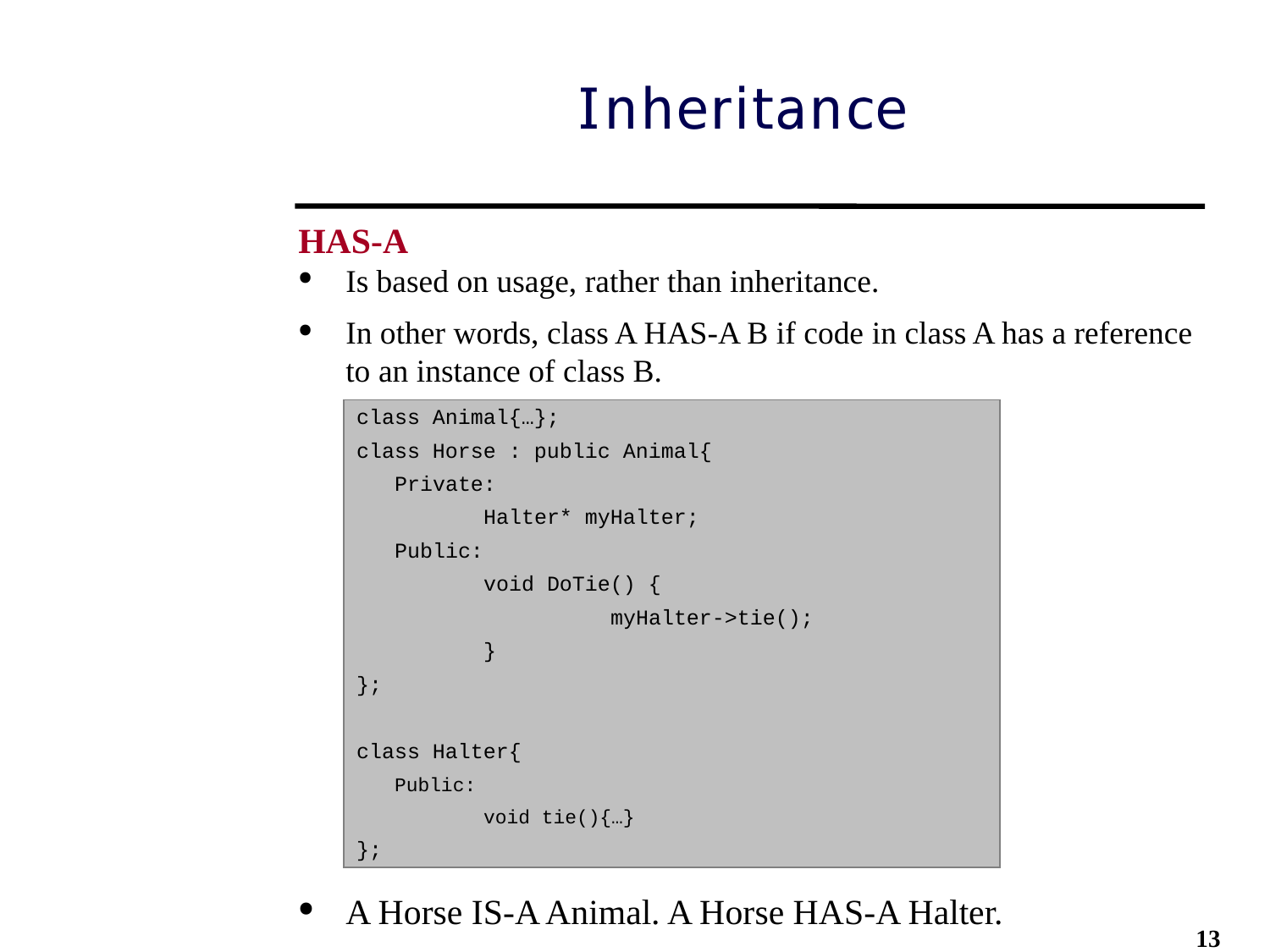

# Inheritance
HAS-A
Is based on usage, rather than inheritance.
In other words, class A HAS-A B if code in class A has a reference to an instance of class B.

A Horse IS-A Animal. A Horse HAS-A Halter.
class Animal{…};
class Horse : public Animal{
   Private:
	Halter* myHalter;
   Public:
	void DoTie() {
		myHalter->tie();
	}
};

class Halter{
   Public:
	void tie(){…}
};